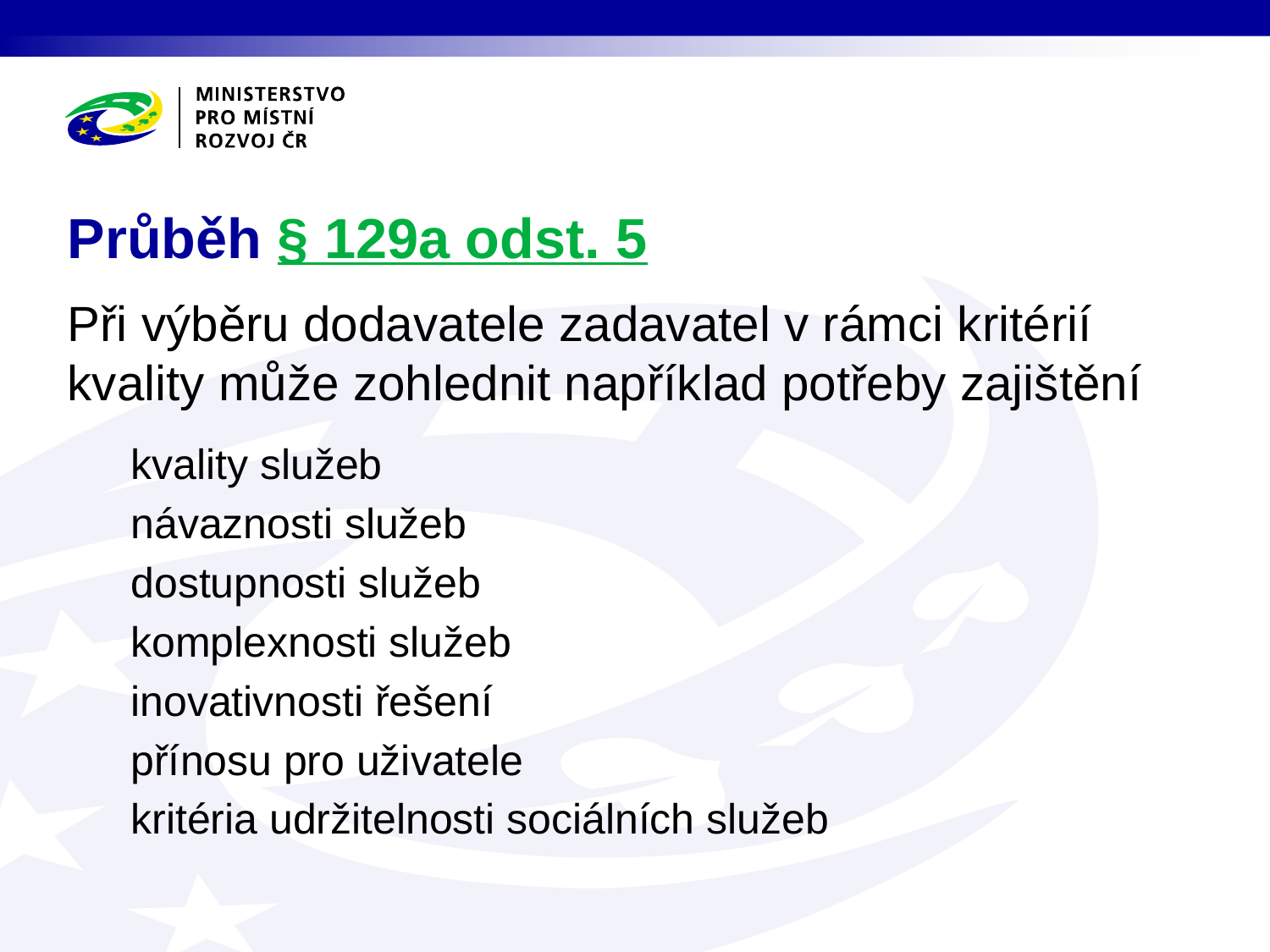

# Průběh § 129a odst. 5
Při výběru dodavatele zadavatel v rámci kritérií kvality může zohlednit například potřeby zajištění
kvality služeb
návaznosti služeb
dostupnosti služeb
komplexnosti služeb
inovativnosti řešení
přínosu pro uživatele
kritéria udržitelnosti sociálních služeb